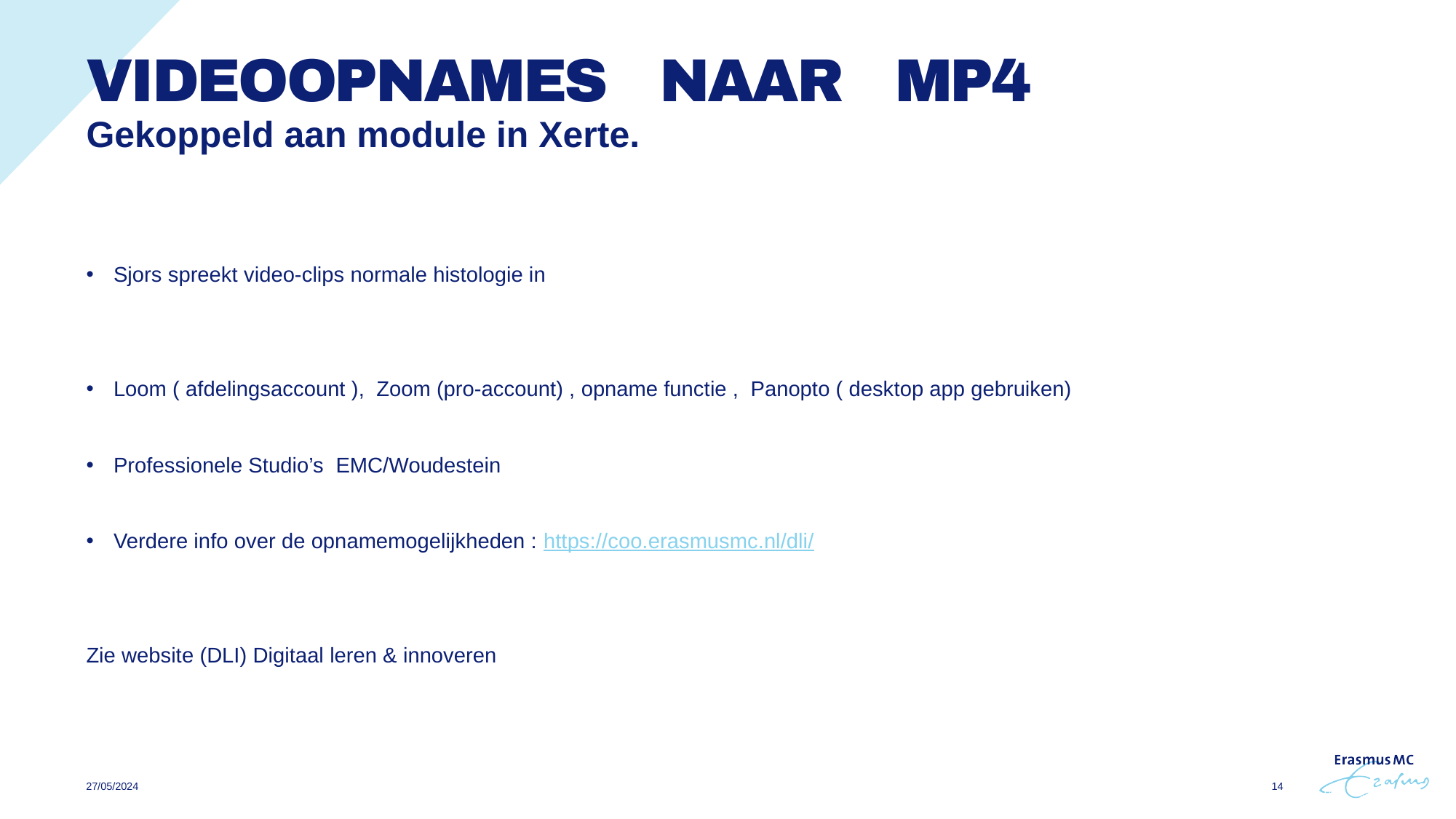

# videoOpnames   naar   mp4
Gekoppeld aan module in Xerte.

Sjors spreekt video-clips normale histologie in

Loom ( afdelingsaccount ),  Zoom (pro-account) , opname functie ,  Panopto ( desktop app gebruiken)

Professionele Studio’s  EMC/Woudestein

Verdere info over de opnamemogelijkheden : https://coo.erasmusmc.nl/dli/

Zie website (DLI) Digitaal leren & innoveren

27/05/2024
14